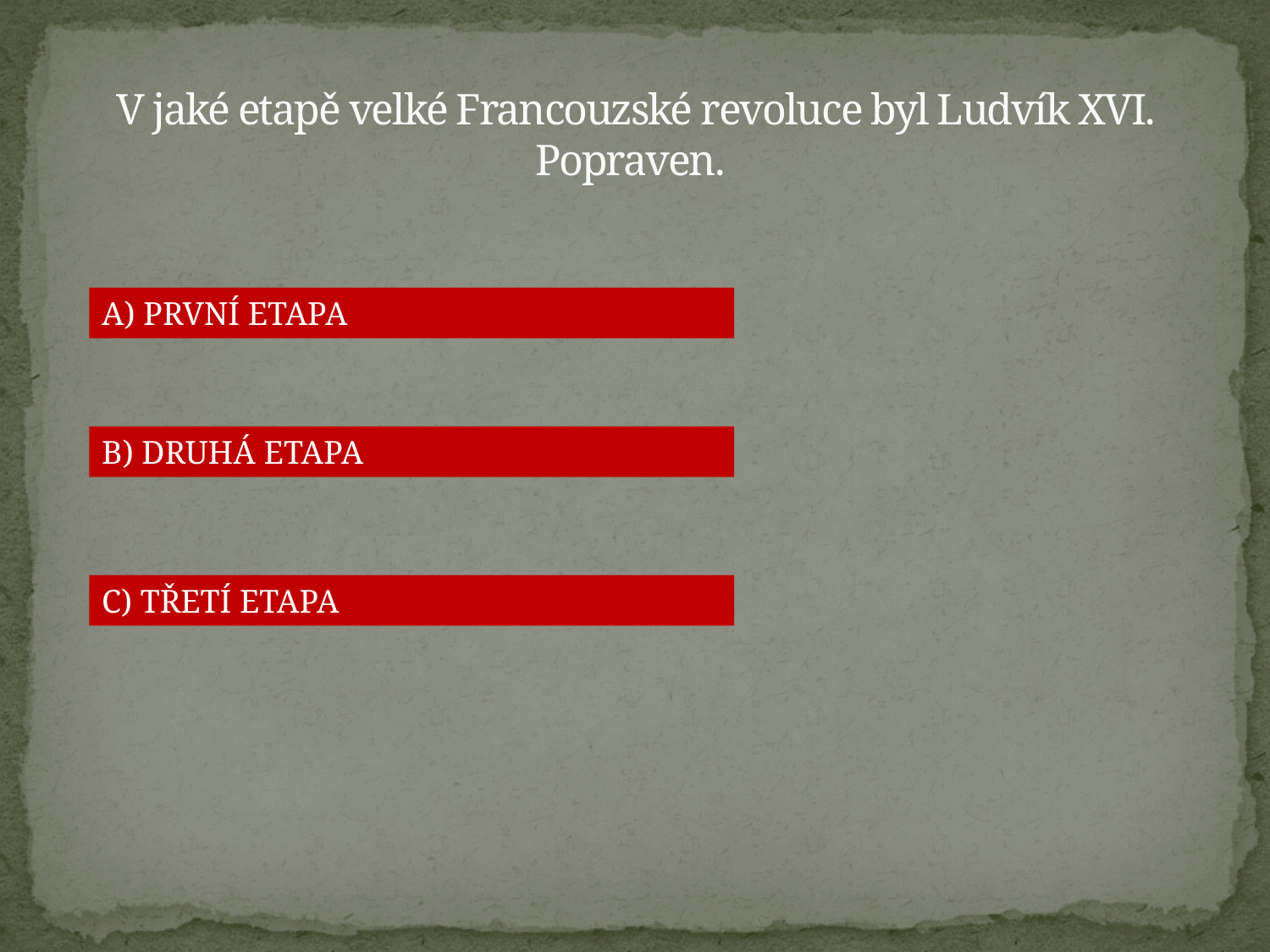

# V jaké etapě velké Francouzské revoluce byl Ludvík XVI. Popraven.
A) PRVNÍ ETAPA
B) DRUHÁ ETAPA
C) TŘETÍ ETAPA